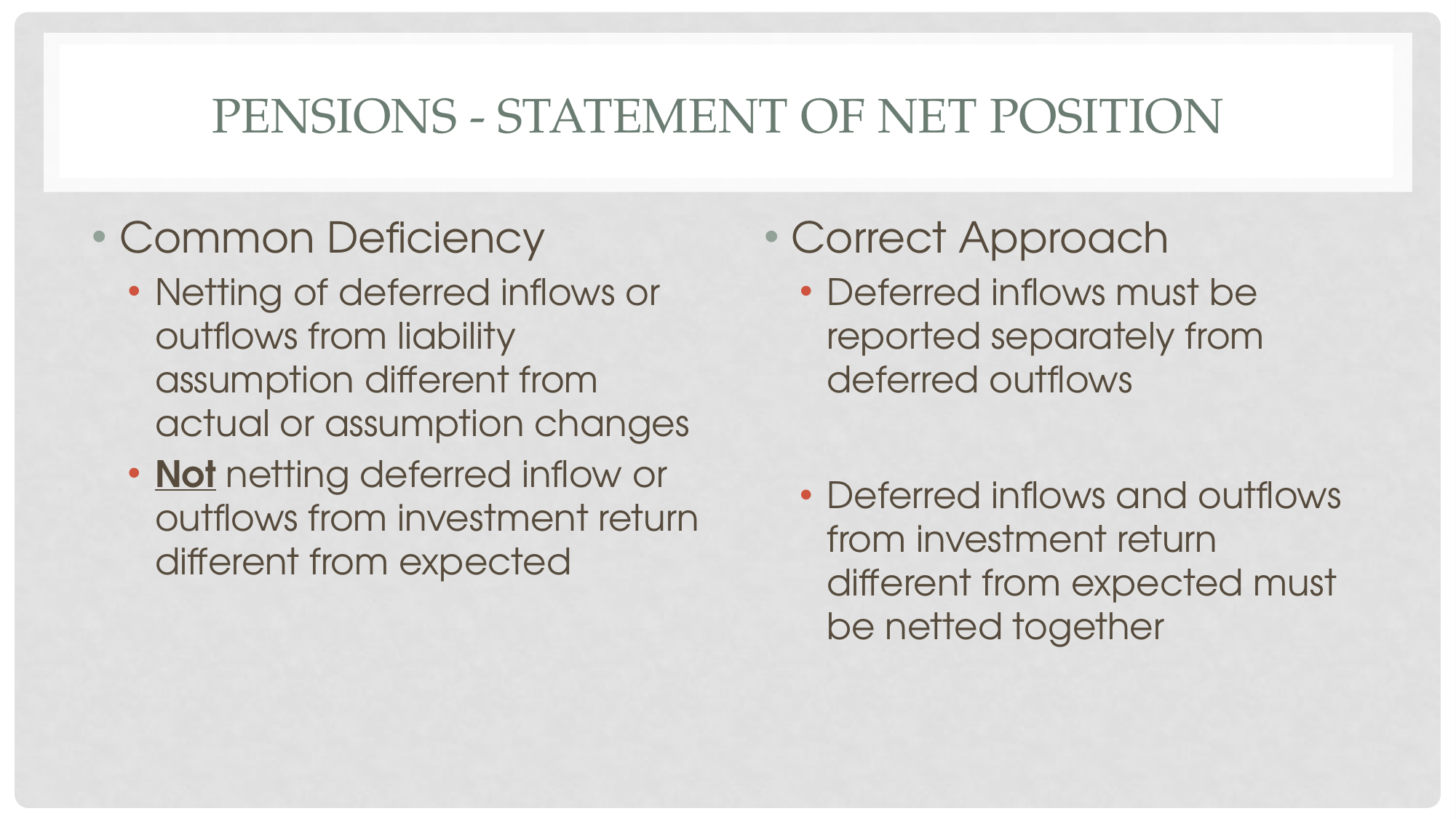

# Pensions - Statement of Net Position
Common Deficiency
Netting of deferred inflows or outflows from liability assumption different from actual or assumption changes
Not netting deferred inflow or outflows from investment return different from expected
Correct Approach
Deferred inflows must be reported separately from deferred outflows

Deferred inflows and outflows from investment return different from expected must be netted together